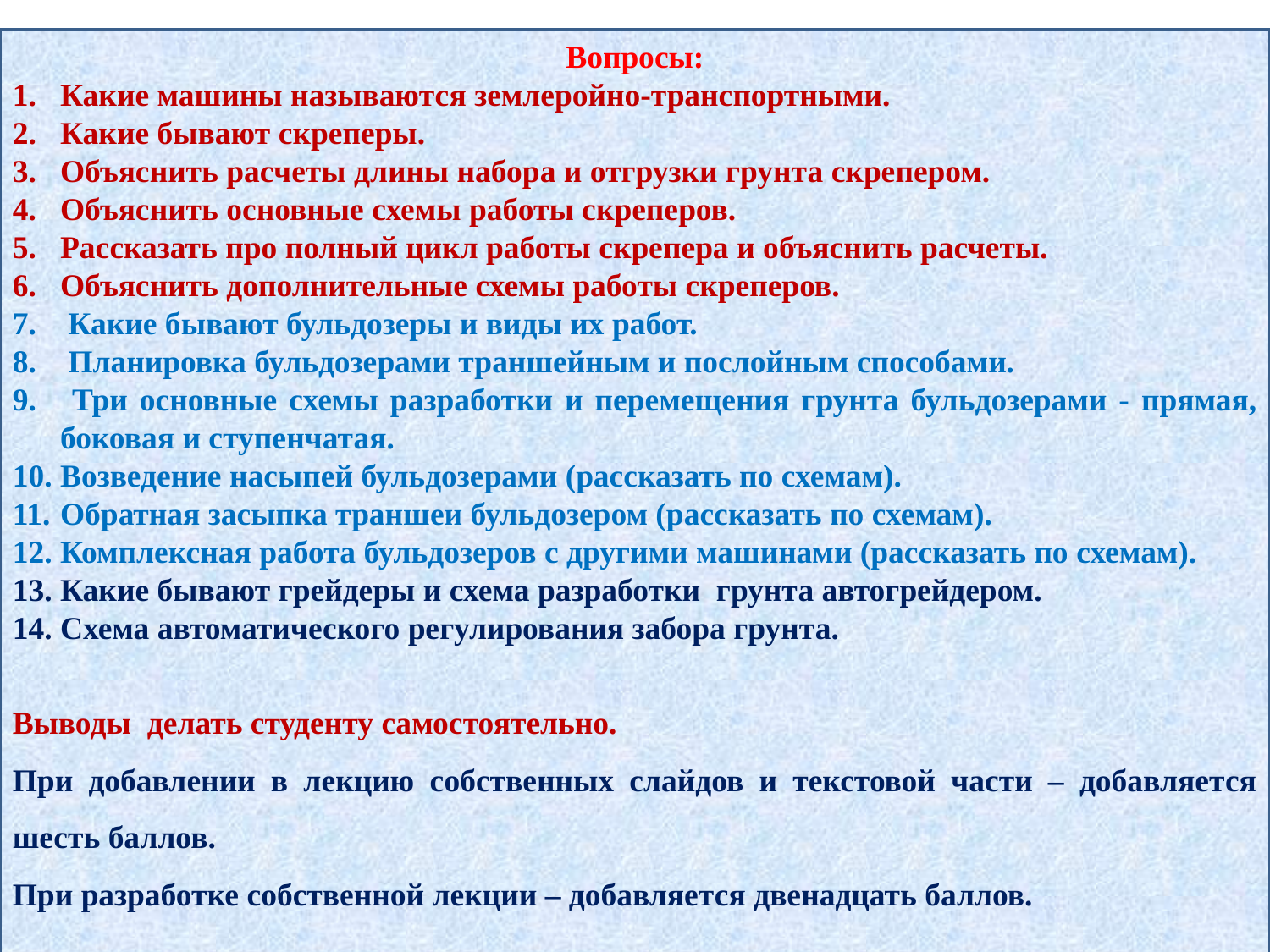

Вопросы:
Какие машины называются землеройно-транспортными.
Какие бывают скреперы.
Объяснить расчеты длины набора и отгрузки грунта скрепером.
Объяснить основные схемы работы скреперов.
Рассказать про полный цикл работы скрепера и объяснить расчеты.
Объяснить дополнительные схемы работы скреперов.
 Какие бывают бульдозеры и виды их работ.
 Планировка бульдозерами траншейным и послойным способами.
 Три основные схемы разработки и перемещения грунта бульдозерами - прямая, боковая и ступенчатая.
Возведение насыпей бульдозерами (рассказать по схемам).
Обратная засыпка траншеи бульдозером (рассказать по схемам).
Комплексная работа бульдозеров с другими машинами (рассказать по схемам).
Какие бывают грейдеры и схема разработки  грунта автогрейдером.
Схема автоматического регулирования забора грунта.

Выводы  делать студенту самостоятельно.
При добавлении в лекцию собственных слайдов и текстовой части – добавляется шесть баллов.
При разработке собственной лекции – добавляется двенадцать баллов.